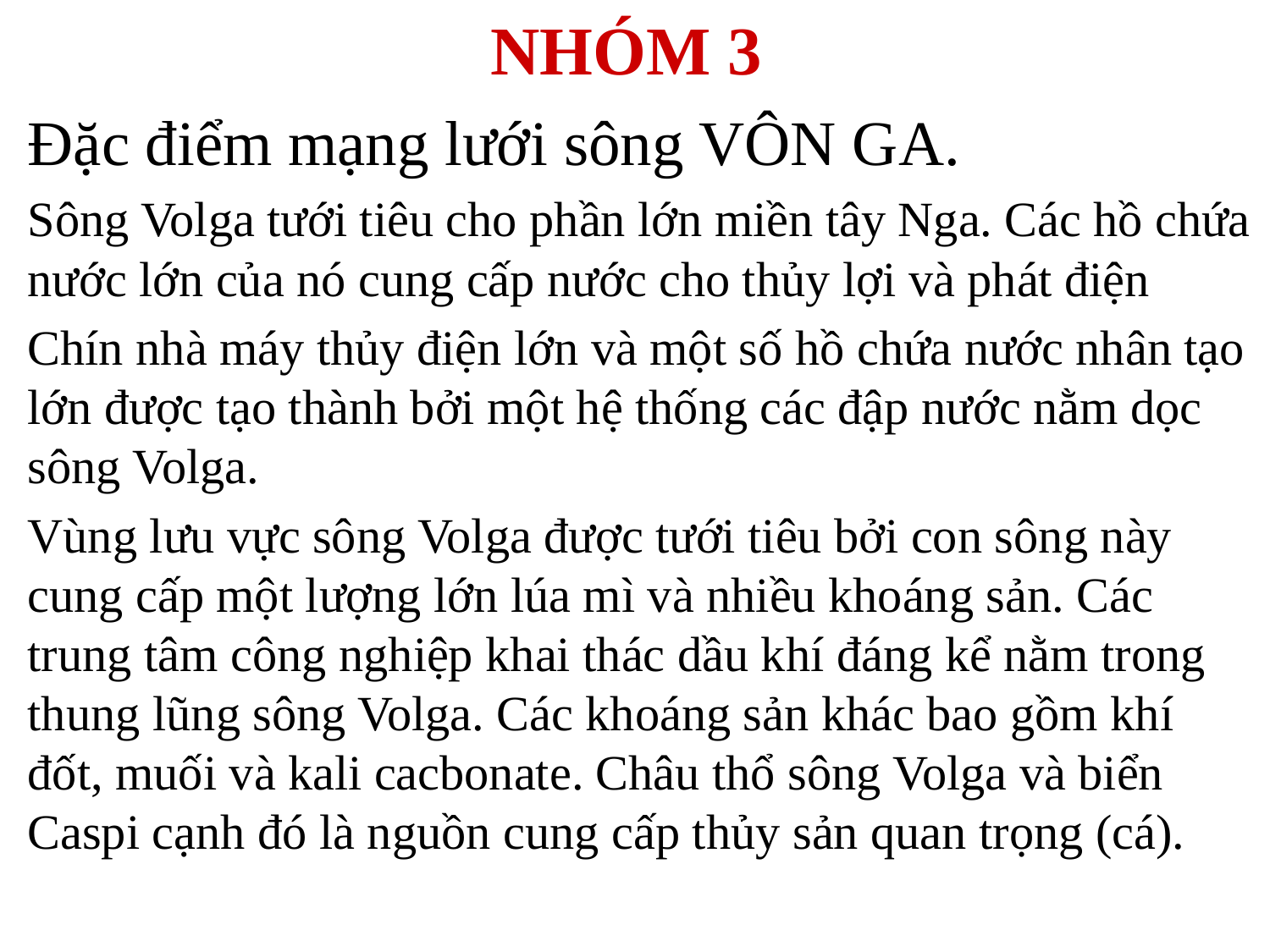

# NHÓM 3
Đặc điểm mạng lưới sông VÔN GA.
Sông Volga tưới tiêu cho phần lớn miền tây Nga. Các hồ chứa nước lớn của nó cung cấp nước cho thủy lợi và phát điện
Chín nhà máy thủy điện lớn và một số hồ chứa nước nhân tạo lớn được tạo thành bởi một hệ thống các đập nước nằm dọc sông Volga.
Vùng lưu vực sông Volga được tưới tiêu bởi con sông này cung cấp một lượng lớn lúa mì và nhiều khoáng sản. Các trung tâm công nghiệp khai thác dầu khí đáng kể nằm trong thung lũng sông Volga. Các khoáng sản khác bao gồm khí đốt, muối và kali cacbonate. Châu thổ sông Volga và biển Caspi cạnh đó là nguồn cung cấp thủy sản quan trọng (cá).